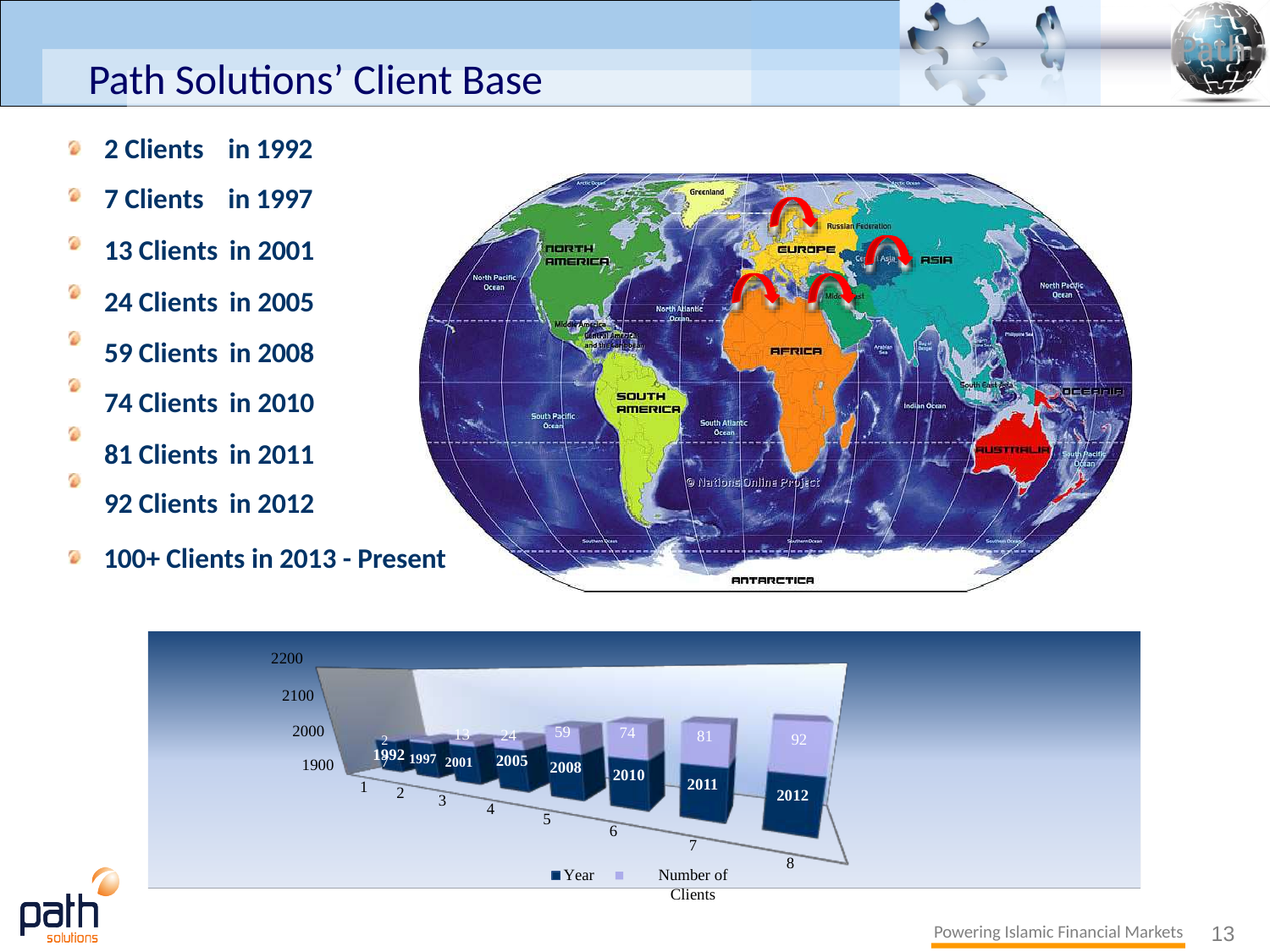

# Path Solutions’ Client Base
2 Clients

7 Clients

13 Clients

24 Clients

59 Clients

74 Clients

81 Clients

92 Clients
in 1992

in 1997

in 2001

in 2005

in 2008

in 2010

in 2011

in 2012

100+ Clients in 2013 - Present

2200

2100

2000
59
74
2	7
13
24
2005
81
92
1992 1997  2001
1900
2008
2010
2011
1
2
2012
3
4
5
6
7

Number of Clients
8
Year